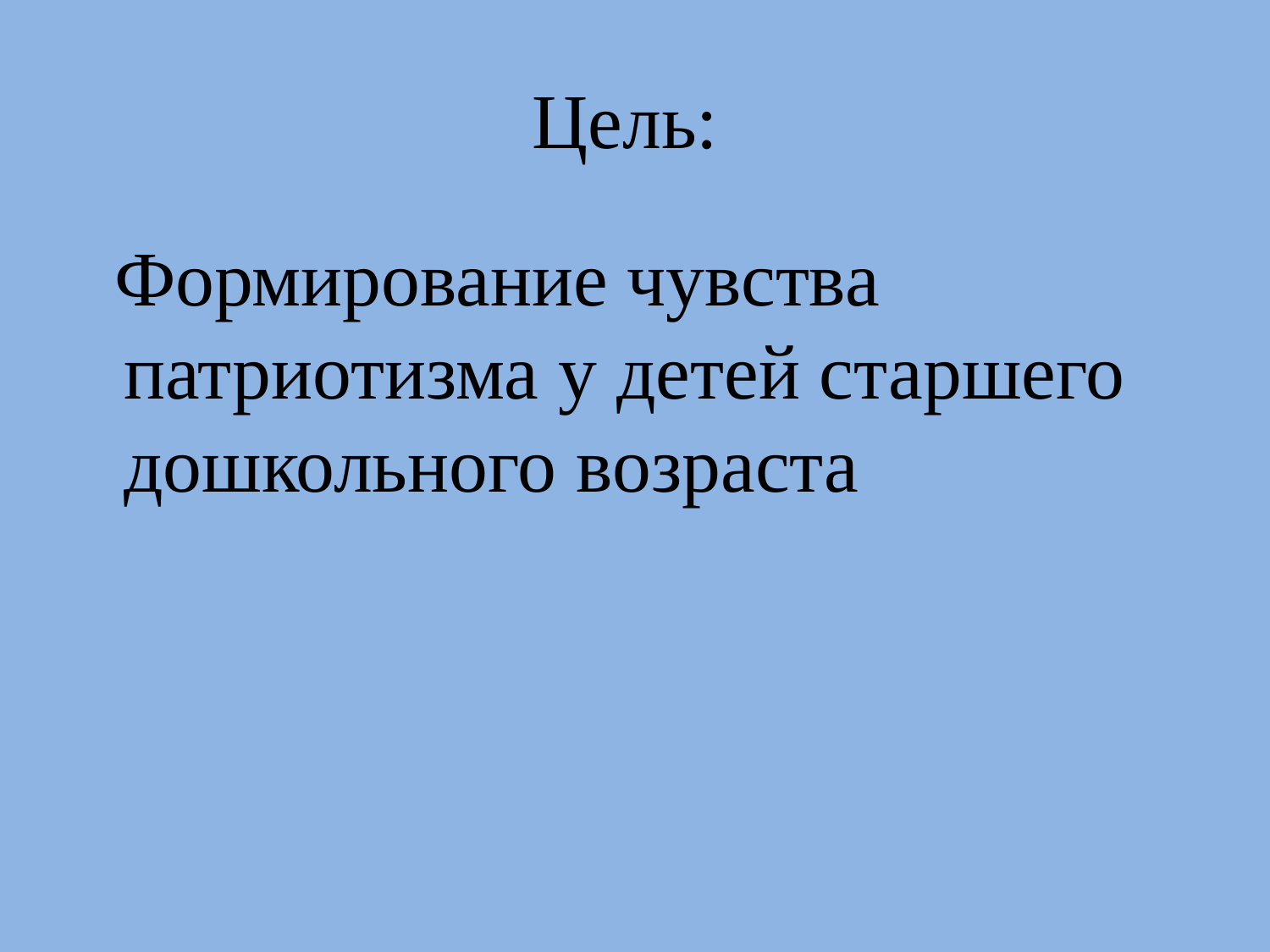

# Цель:
   Формирование чувства патриотизма у детей старшего дошкольного возраста